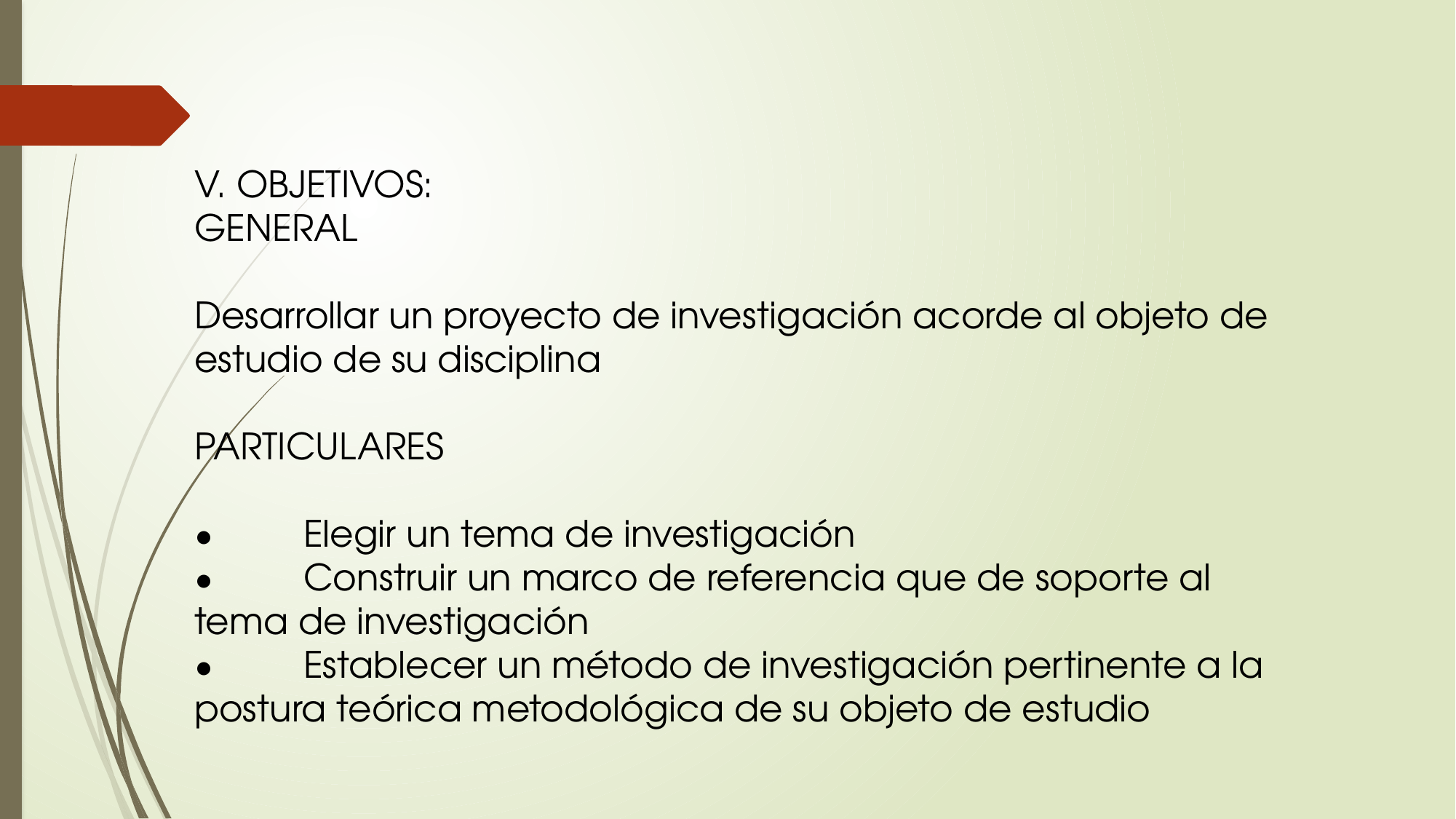

V. OBJETIVOS:
GENERAL

Desarrollar un proyecto de investigación acorde al objeto de estudio de su disciplina

PARTICULARES

•	Elegir un tema de investigación
•	Construir un marco de referencia que de soporte al tema de investigación
•	Establecer un método de investigación pertinente a la postura teórica metodológica de su objeto de estudio